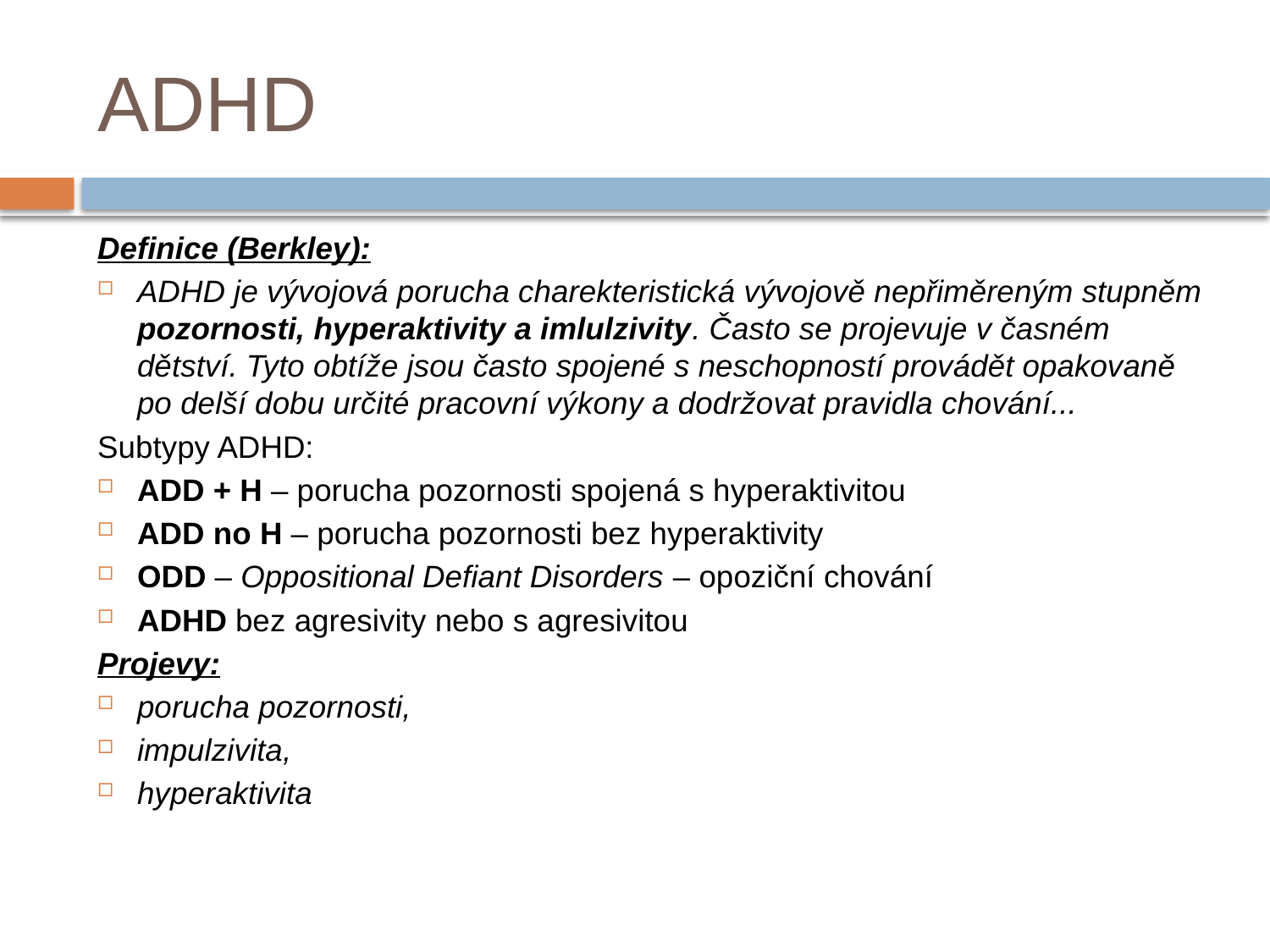

# ADHD
Definice (Berkley):
ADHD je vývojová porucha charekteristická vývojově nepřiměreným stupněm pozornosti, hyperaktivity a imlulzivity. Často se projevuje v časném dětství. Tyto obtíže jsou často spojené s neschopností provádět opakovaně po delší dobu určité pracovní výkony a dodržovat pravidla chování...
Subtypy ADHD:
ADD + H – porucha pozornosti spojená s hyperaktivitou
ADD no H – porucha pozornosti bez hyperaktivity
ODD – Oppositional Defiant Disorders – opoziční chování
ADHD bez agresivity nebo s agresivitou
Projevy:
porucha pozornosti,
impulzivita,
hyperaktivita